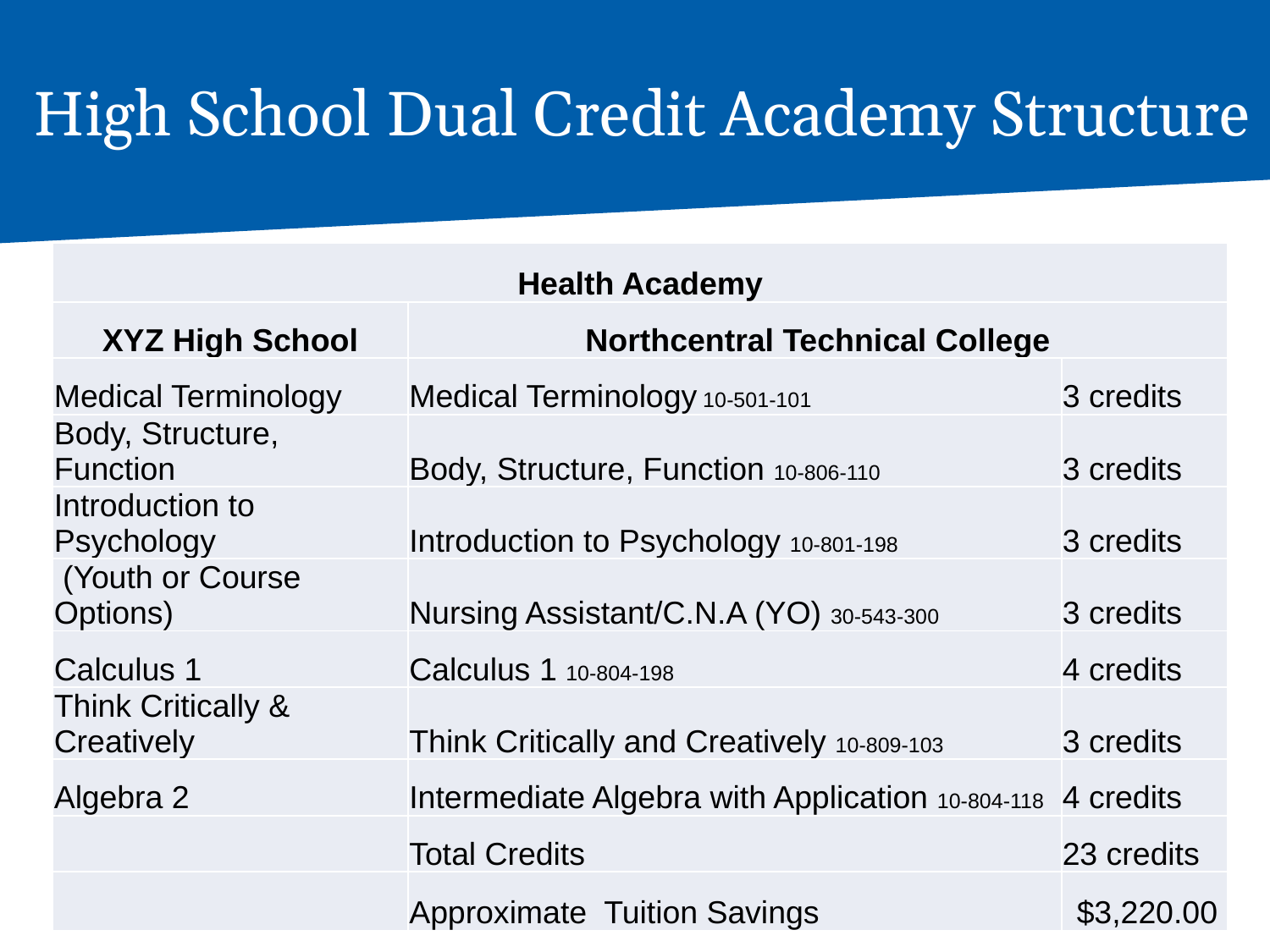

# High School Dual Credit Academy Structure

| Health Academy |  |  |
| --- | --- | --- |
| XYZ High School | Northcentral Technical College |  |
| Medical Terminology | Medical Terminology 10-501-101 | 3 credits |
| Body, Structure, Function | Body, Structure, Function 10-806-110 | 3 credits |
| Introduction to Psychology | Introduction to Psychology 10-801-198 | 3 credits |
| (Youth or Course Options) | Nursing Assistant/C.N.A (YO) 30-543-300 | 3 credits |
| Calculus 1 | Calculus 1 10-804-198 | 4 credits |
| Think Critically & Creatively | Think Critically and Creatively 10-809-103 | 3 credits |
| Algebra 2 | Intermediate Algebra with Application 10-804-118 | 4 credits |
|  | Total Credits | 23 credits |
|  | Approximate Tuition Savings | $3,220.00 |